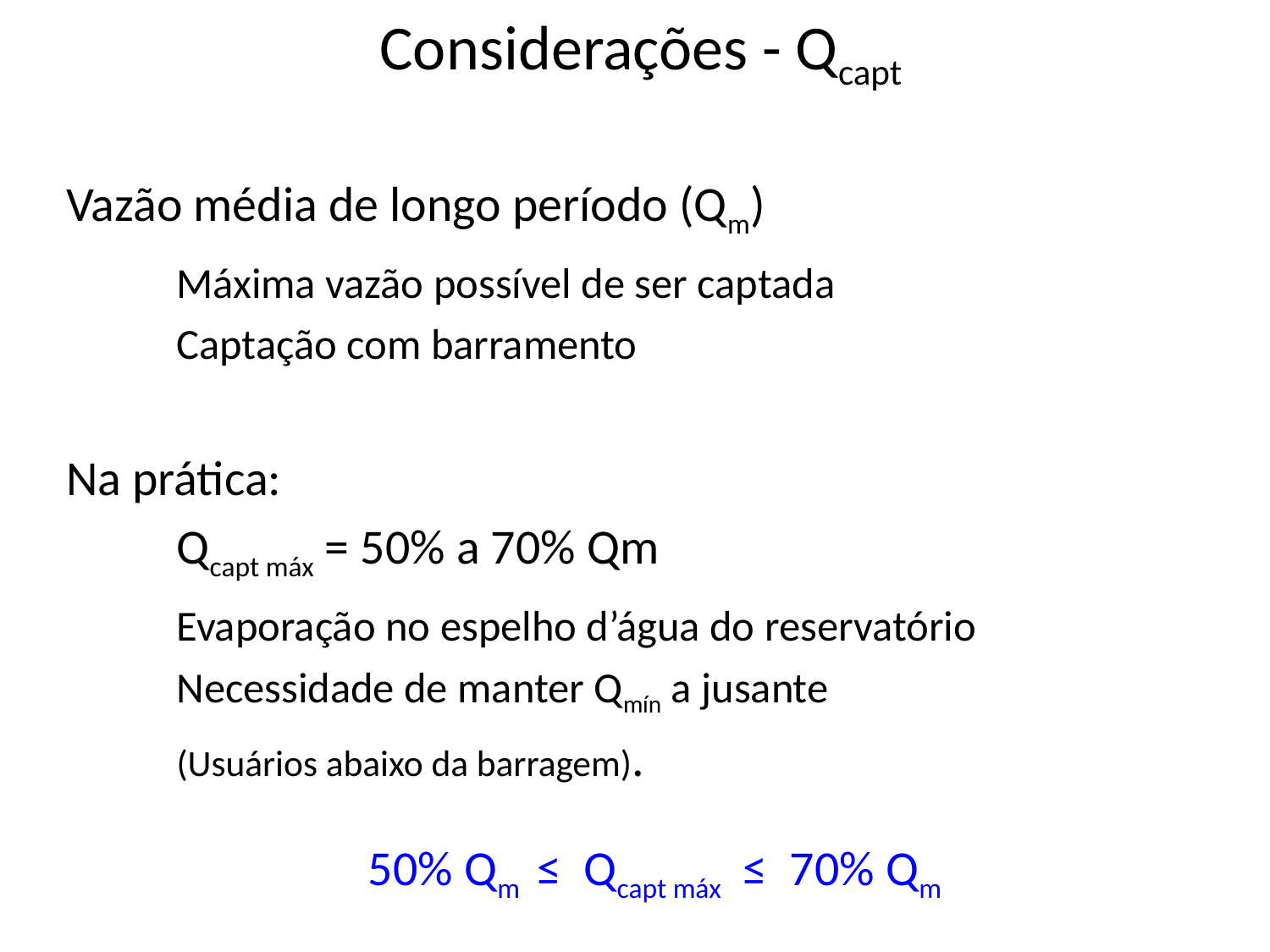

# Considerações - Qcapt
Vazão média de longo período (Qm)
	Máxima vazão possível de ser captada
	Captação com barramento

Na prática:
	Qcapt máx = 50% a 70% Qm
	Evaporação no espelho d’água do reservatório
	Necessidade de manter Qmín a jusante
					(Usuários abaixo da barragem).
50% Qm  ≤  Qcapt máx  ≤  70% Qm